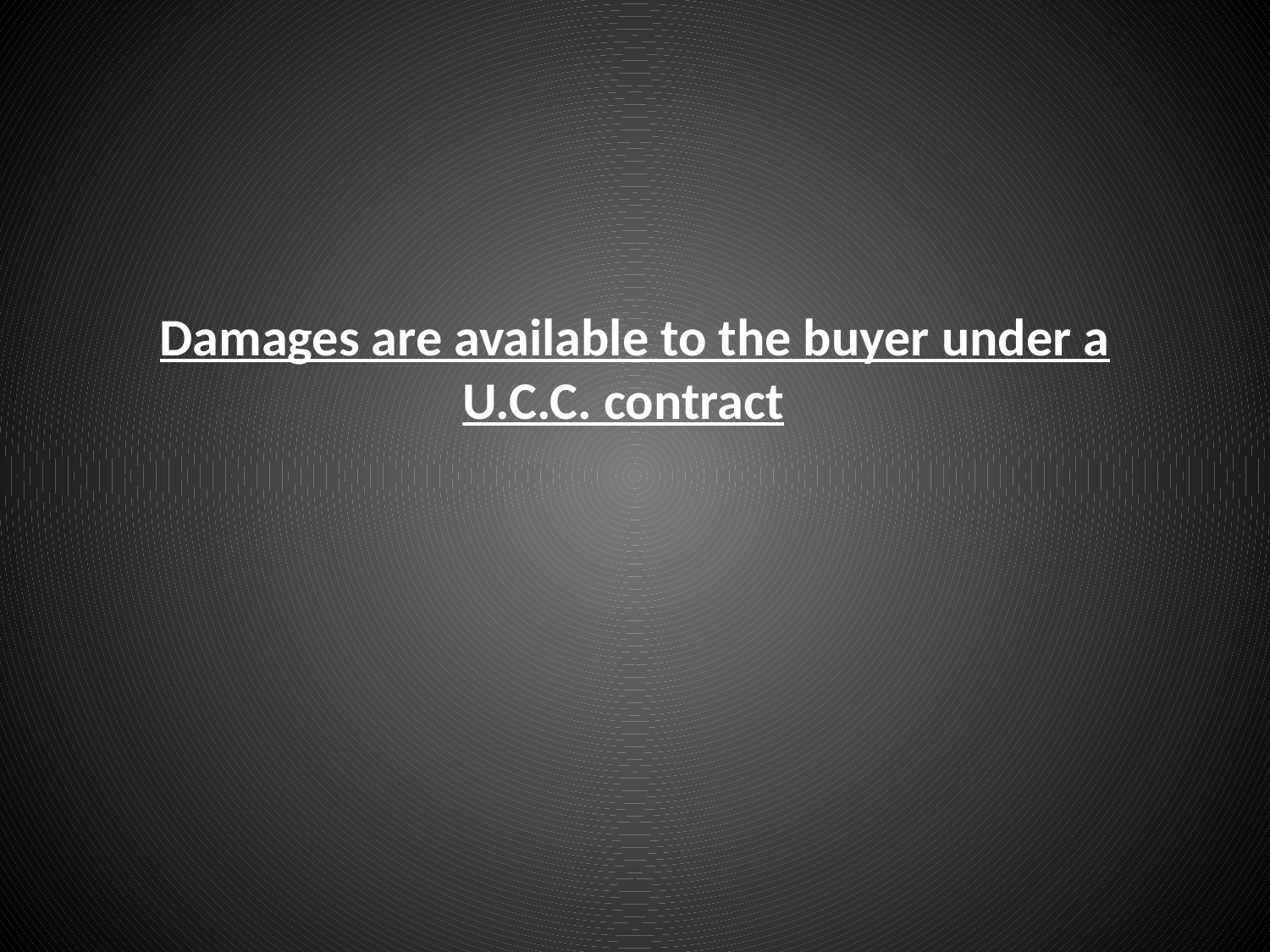

# Damages are available to the buyer under a U.C.C. contract